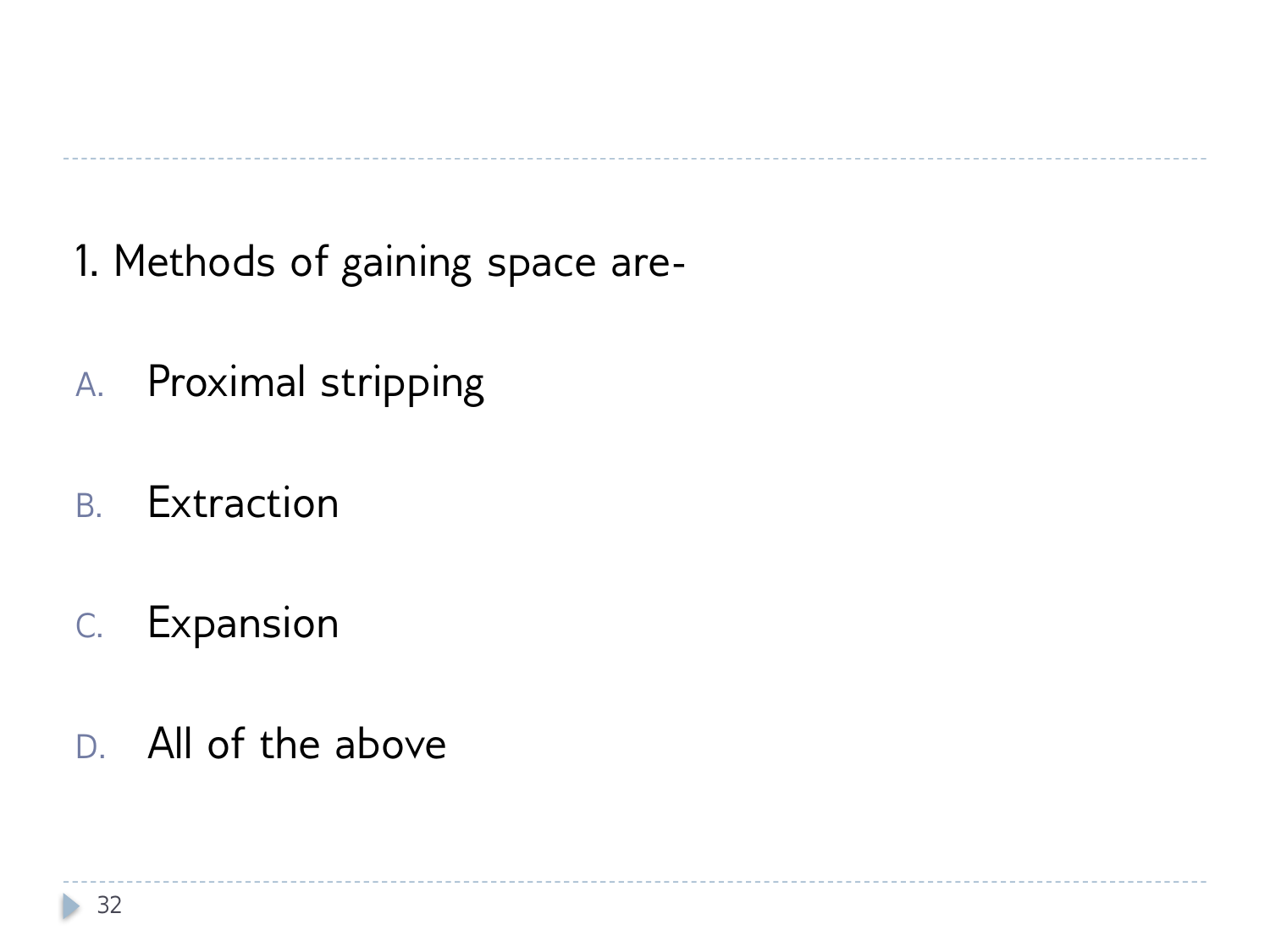

# Mcq-1
1. Methods of gaining space are-
Proximal stripping
Extraction
Expansion
All of the above
32